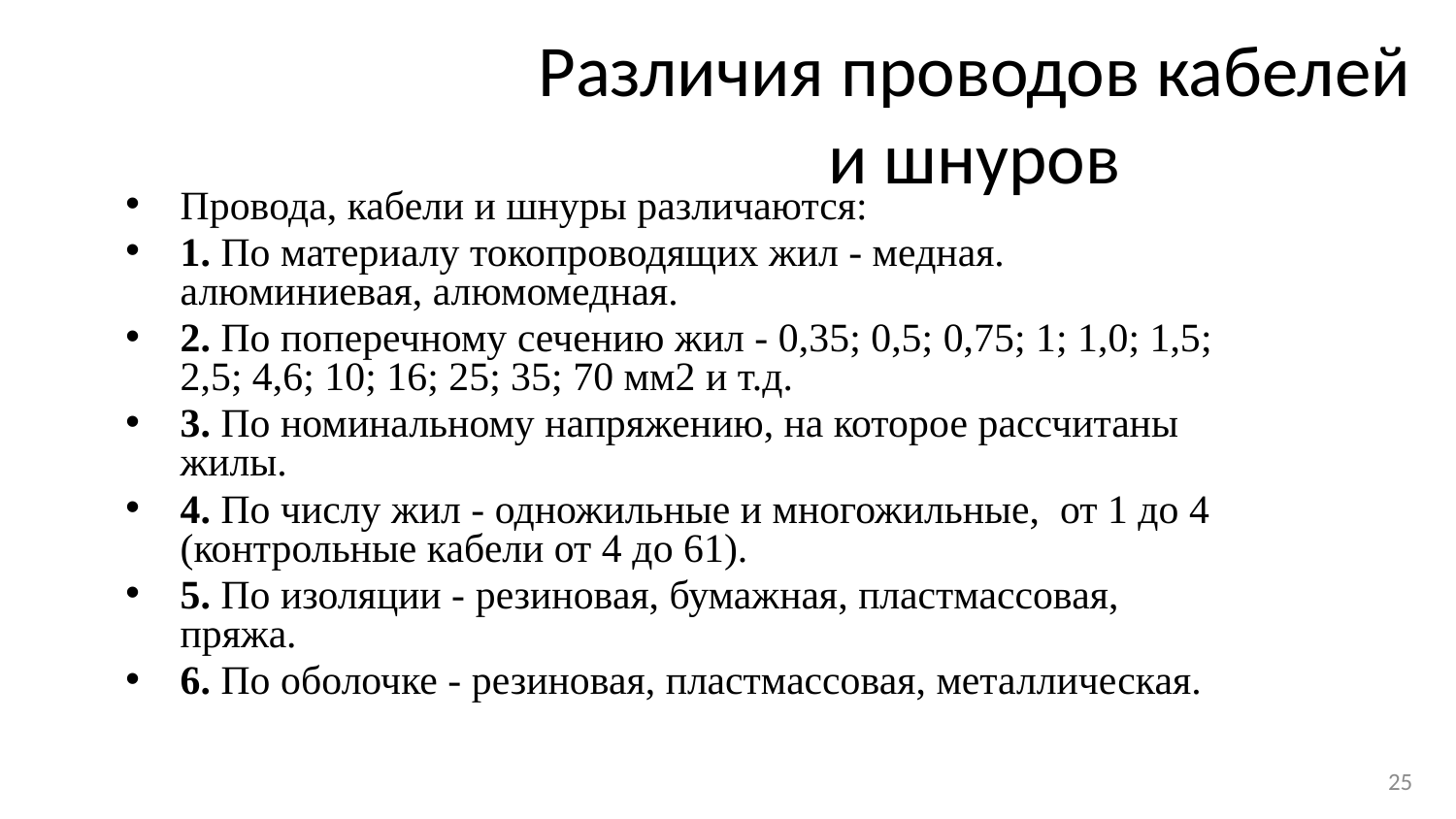

# Различия проводов кабелей и шнуров

Провода, кабели и шнуры различаются:
1. По материалу токопроводящих жил - медная. алюминиевая, алюмомедная.
2. По поперечному сечению жил - 0,35; 0,5; 0,75; 1; 1,0; 1,5; 2,5; 4,6; 10; 16; 25; 35; 70 мм2 и т.д.
3. По номинальному напряжению, на которое рассчитаны жилы.
4. По числу жил - одножильные и многожильные,  от 1 до 4 (контрольные кабели от 4 до 61).
5. По изоляции - резиновая, бумажная, пластмассовая, пряжа.
6. По оболочке - резиновая, пластмассовая, металлическая.
25